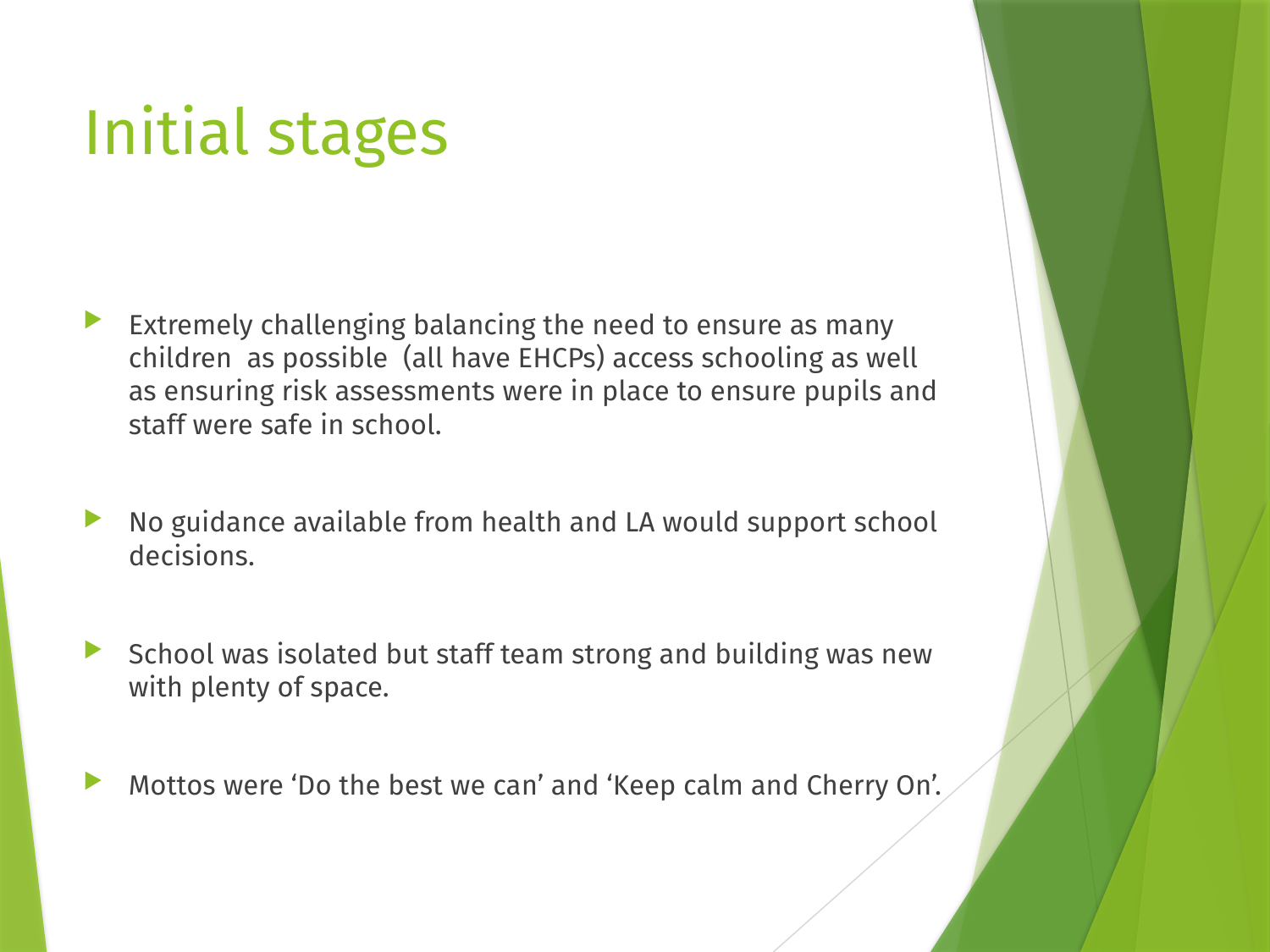

# Initial stages
Extremely challenging balancing the need to ensure as many children  as possible  (all have EHCPs) access schooling as well as ensuring risk assessments were in place to ensure pupils and staff were safe in school.

No guidance available from health and LA would support school decisions.

School was isolated but staff team strong and building was new with plenty of space.

Mottos were ‘Do the best we can’ and ‘Keep calm and Cherry On’.